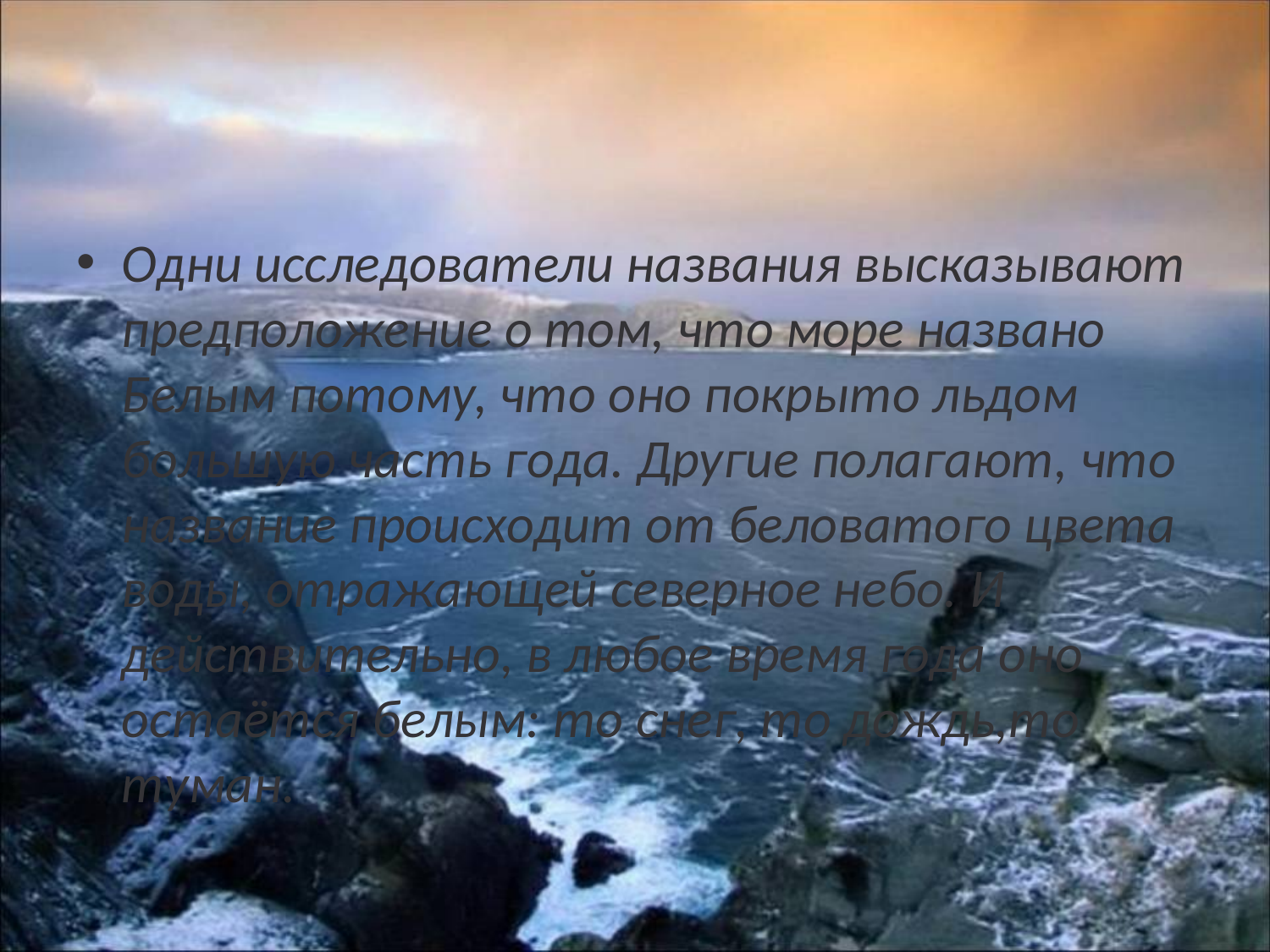

Одни исследователи названия высказывают предположение о том, что море названо Белым потому, что оно покрыто льдом большую часть года. Другие полагают, что название происходит от беловатого цвета воды, отражающей северное небо. И действительно, в любое время года оно остаётся белым: то снег, то дождь,то туман.